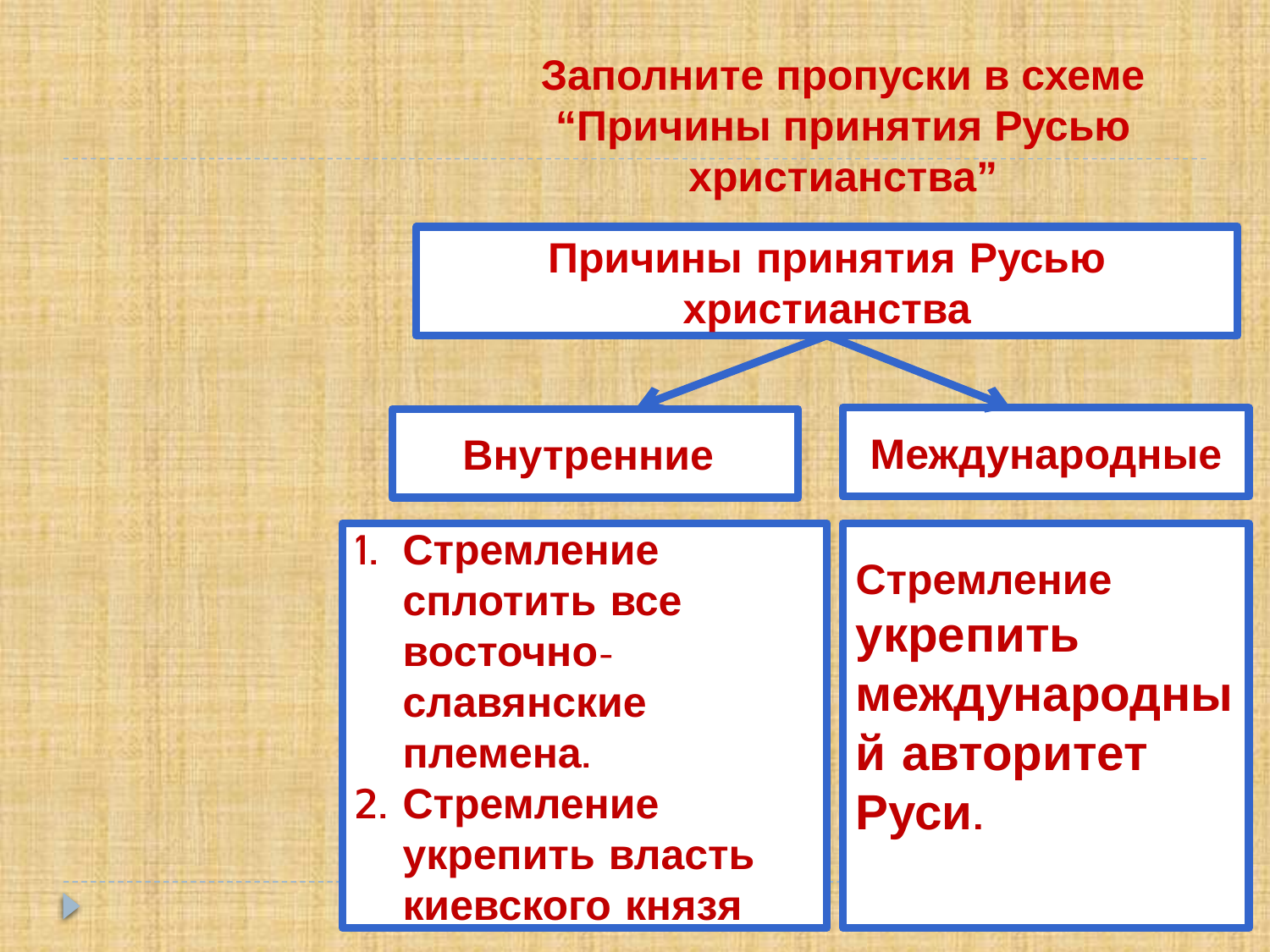

Заполните пропуски в схеме “Причины принятия Русью христианства”
Причины принятия Русью христианства
Международные
Внутренние
Стремление сплотить все восточно-славянские племена.
Стремление укрепить власть киевского князя
Стремление укрепить международный авторитет Руси.